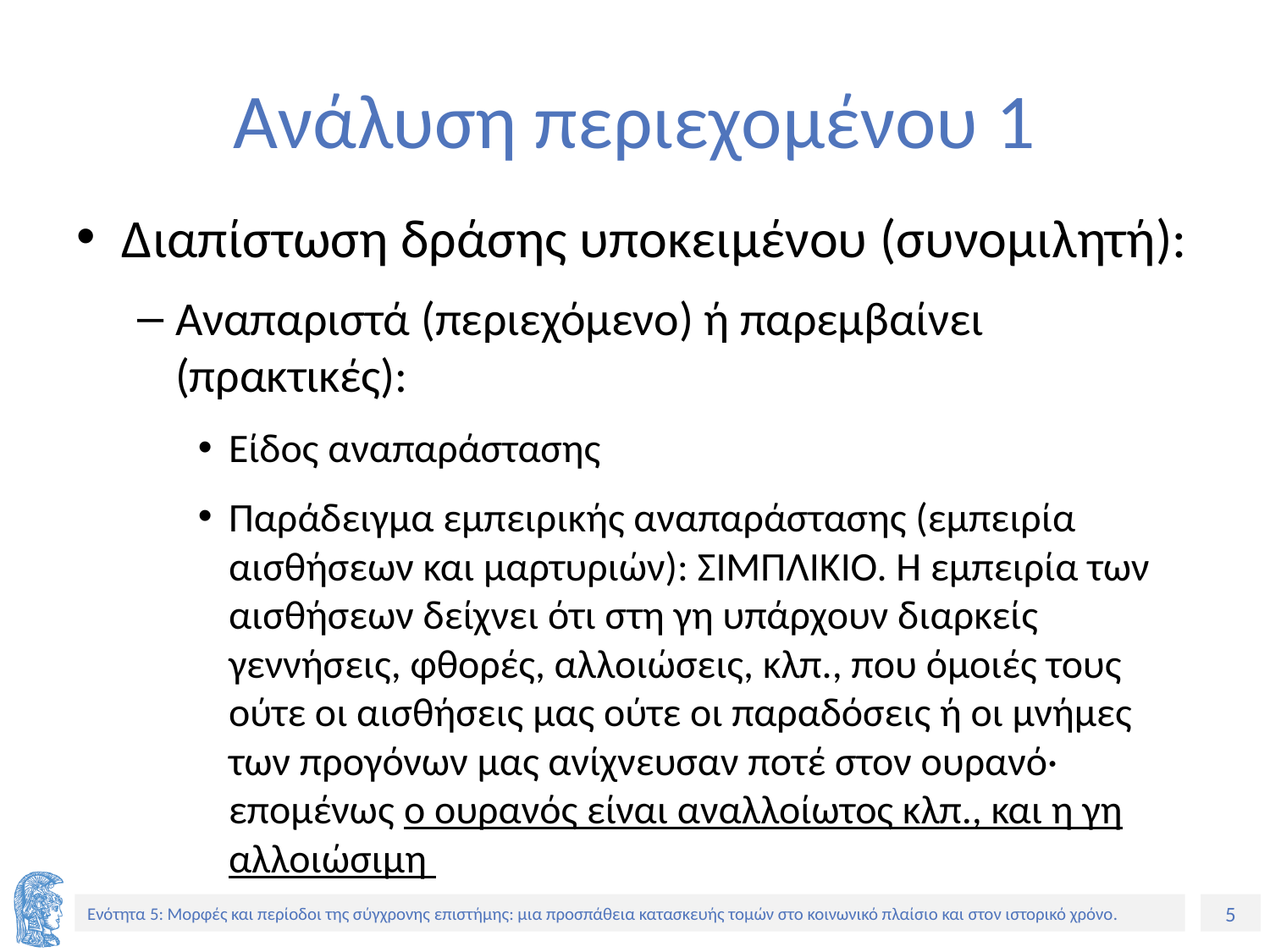

# Ανάλυση περιεχομένου 1
Διαπίστωση δράσης υποκειμένου (συνομιλητή):
Αναπαριστά (περιεχόμενο) ή παρεμβαίνει (πρακτικές):
Είδος αναπαράστασης
Παράδειγμα εμπειρικής αναπαράστασης (εμπειρία αισθήσεων και μαρτυριών): ΣΙΜΠΛΙΚΙΟ. Η εμπειρία των αισθήσεων δείχνει ότι στη γη υπάρχουν διαρκείς γεννήσεις, φθορές, αλλοιώσεις, κλπ., που όμοιές τους ούτε οι αισθήσεις μας ούτε οι παραδόσεις ή οι μνήμες των προγόνων μας ανίχνευσαν ποτέ στον ουρανό· επομένως ο ουρανός είναι αναλλοίωτος κλπ., και η γη αλλοιώσιμη